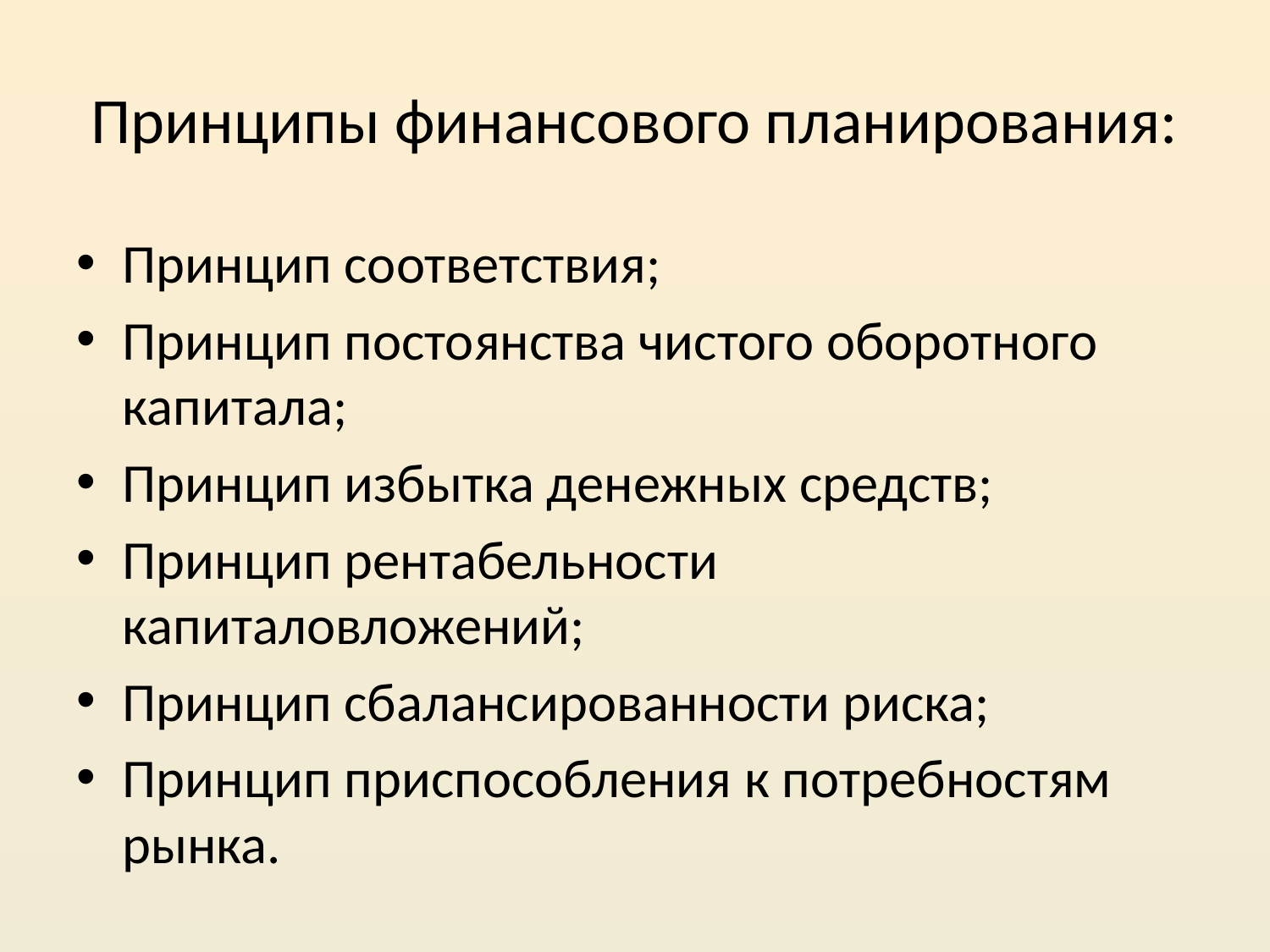

# Принципы финансового планирования:
Принцип соответствия;
Принцип постоянства чистого оборотного капитала;
Принцип избытка денежных средств;
Принцип рентабельности капиталовложений;
Принцип сбалансированности риска;
Принцип приспособления к потребностям рынка.